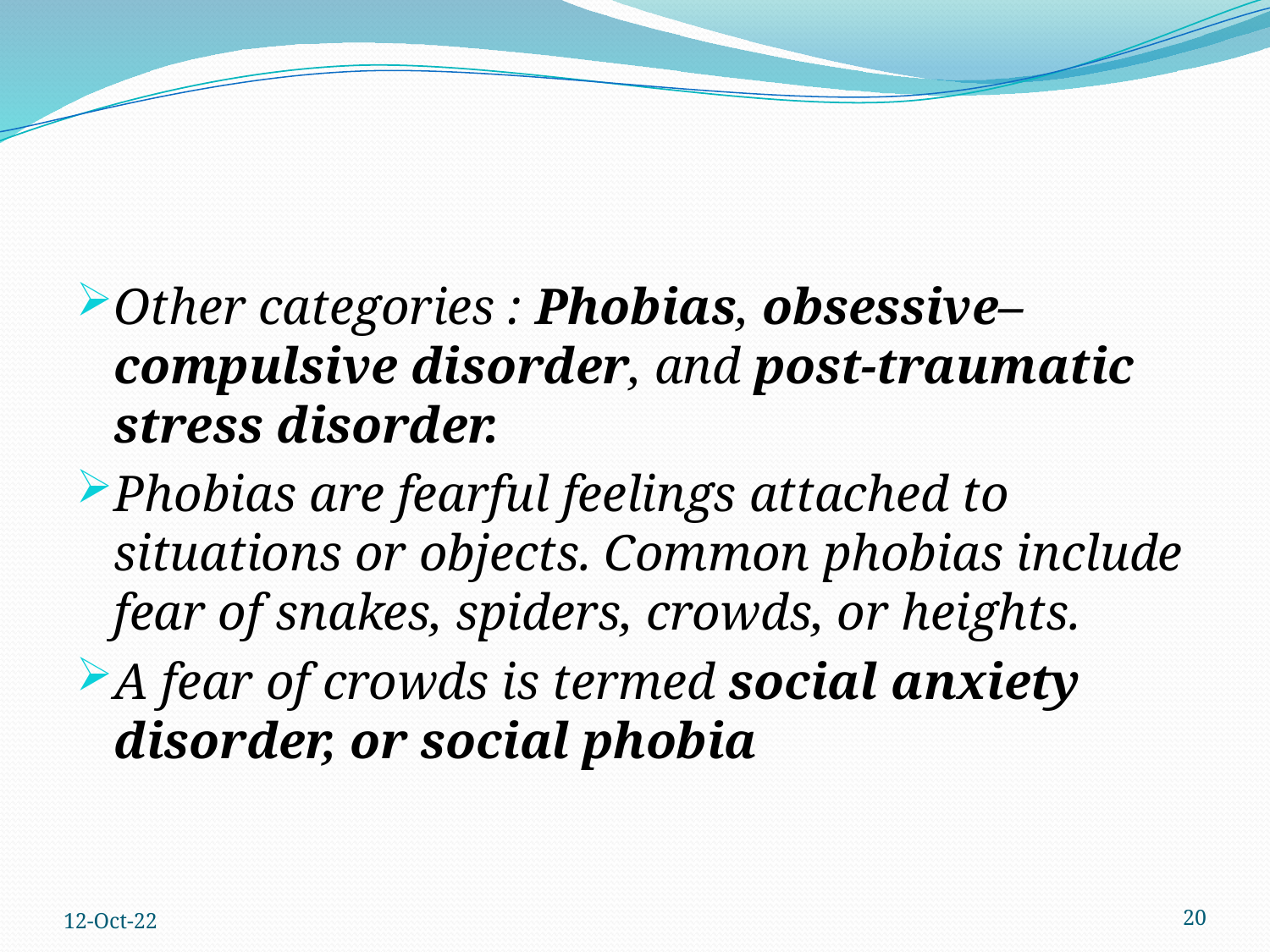

#
Other categories : Phobias, obsessive–compulsive disorder, and post-traumatic stress disorder.
Phobias are fearful feelings attached to situations or objects. Common phobias include fear of snakes, spiders, crowds, or heights.
A fear of crowds is termed social anxiety disorder, or social phobia

12-Oct-22
20